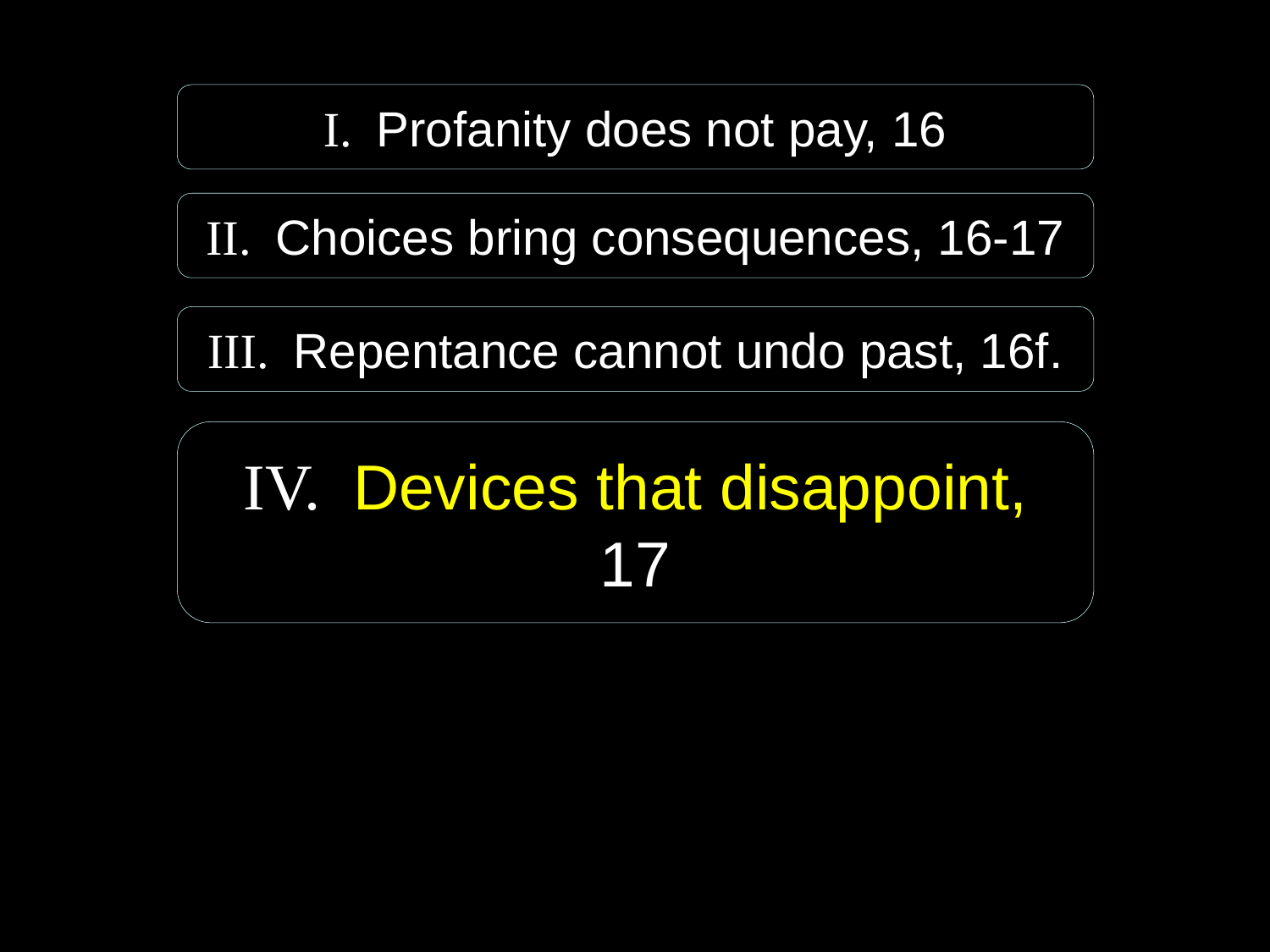

I.  Profanity does not pay, 16
II.  Choices bring consequences, 16-17
III.  Repentance cannot undo past, 16f.
IV.  Devices that disappoint, 17